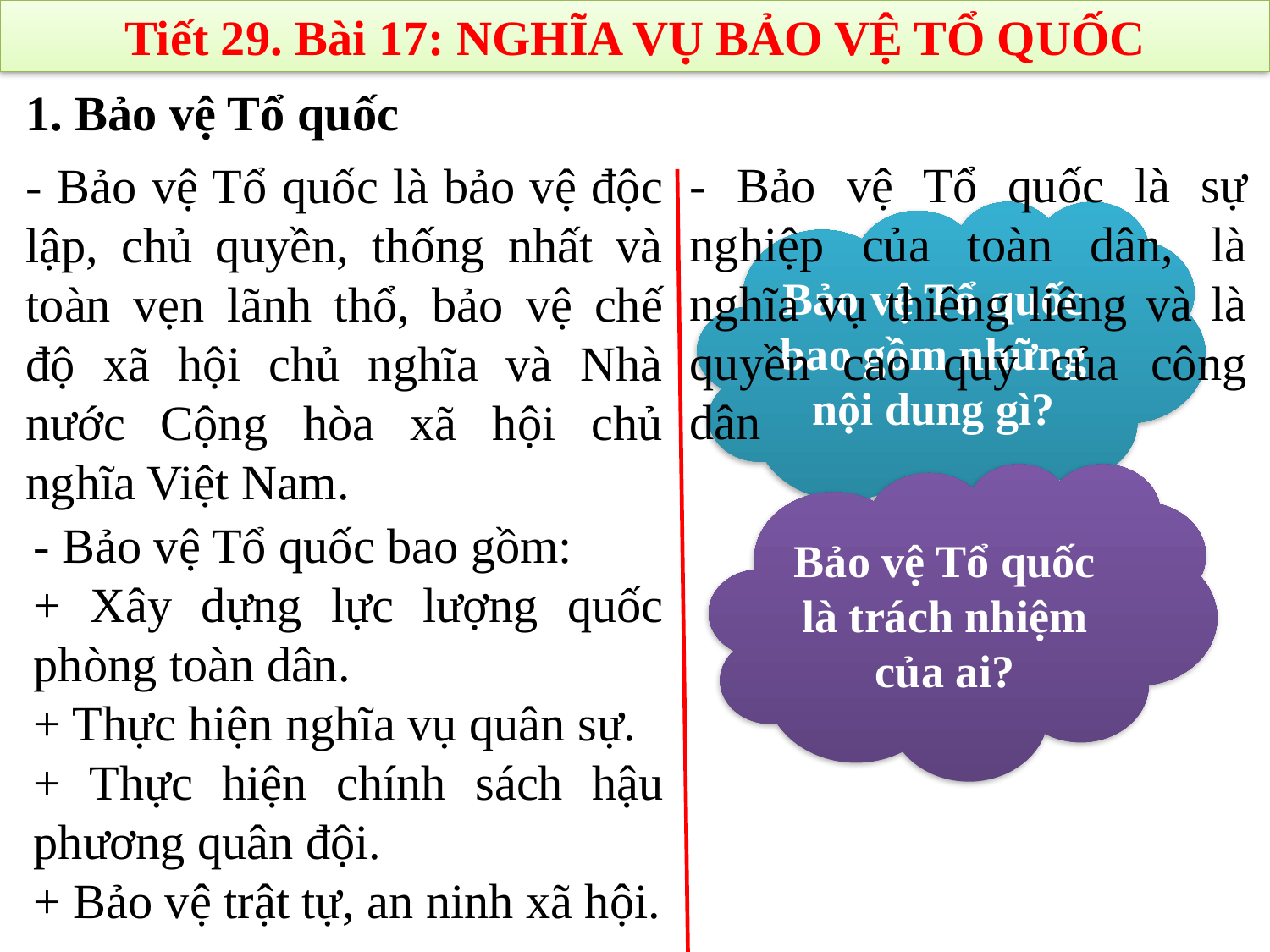

Tiết 29. Bài 17: NGHĨA VỤ BẢO VỆ TỔ QUỐC
1. Bảo vệ Tổ quốc
- Bảo vệ Tổ quốc là sự nghiệp của toàn dân, là nghĩa vụ thiêng liêng và là quyền cao quý của công dân
- Bảo vệ Tổ quốc là bảo vệ độc lập, chủ quyền, thống nhất và toàn vẹn lãnh thổ, bảo vệ chế độ xã hội chủ nghĩa và Nhà nước Cộng hòa xã hội chủ nghĩa Việt Nam.

Bảo vệ Tổ quốc bao gồm những nội dung gì?
Bảo vệ Tổ quốc là trách nhiệm của ai?
- Bảo vệ Tổ quốc bao gồm:
+ Xây dựng lực lượng quốc phòng toàn dân.
+ Thực hiện nghĩa vụ quân sự.
+ Thực hiện chính sách hậu phương quân đội.
+ Bảo vệ trật tự, an ninh xã hội.